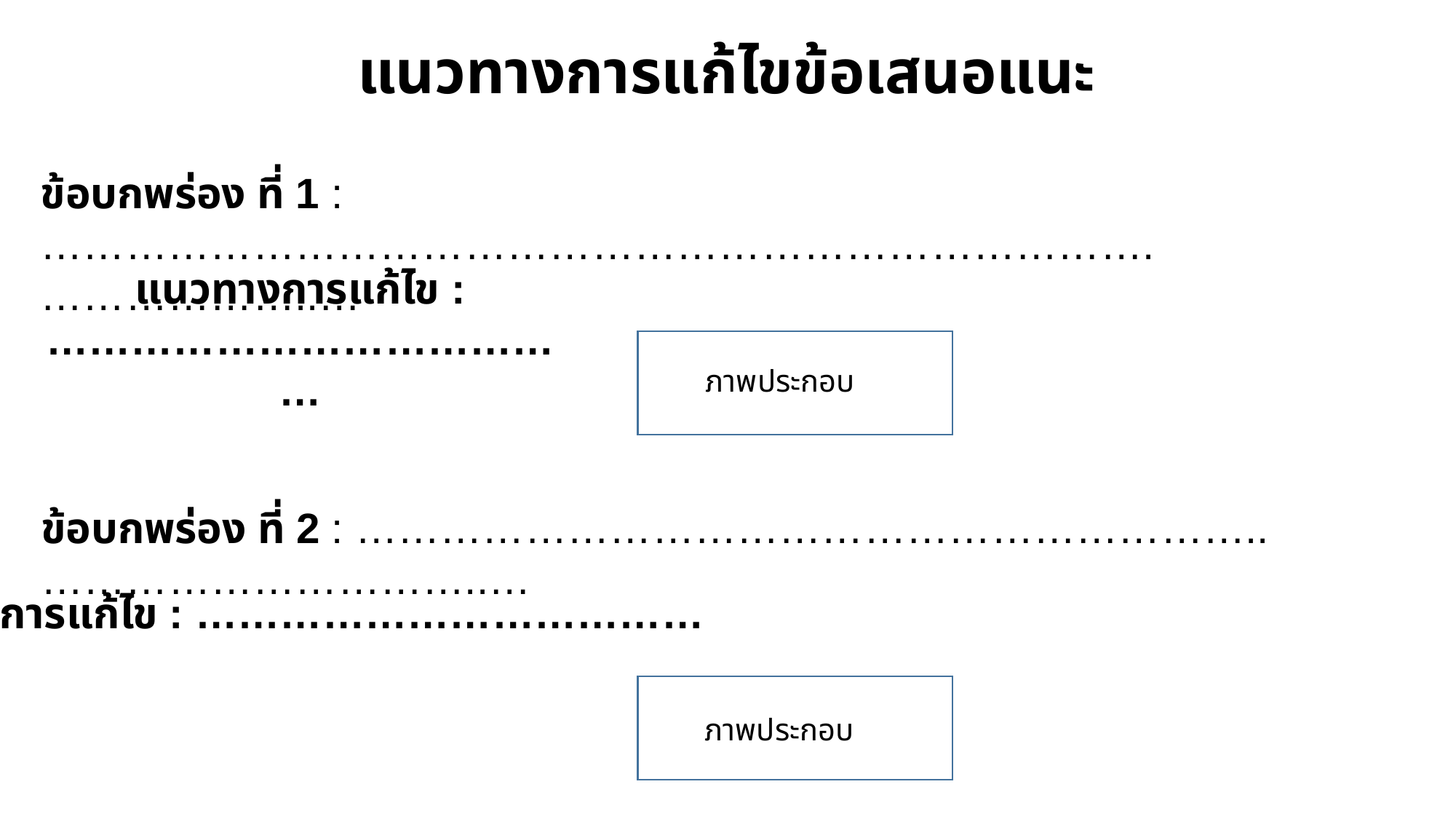

# แนวทางการแก้ไขข้อเสนอแนะ
ข้อบกพร่อง ที่ 1 : …………………………………………………………………….………………..…
แนวทางการแก้ไข : …………………………………
xรรร
ภาพประกอบ
ข้อบกพร่อง ที่ 2 : ………………………………………………………..…………………………..…
แนวทางการแก้ไข : ………………………………
xรรร
ภาพประกอบ